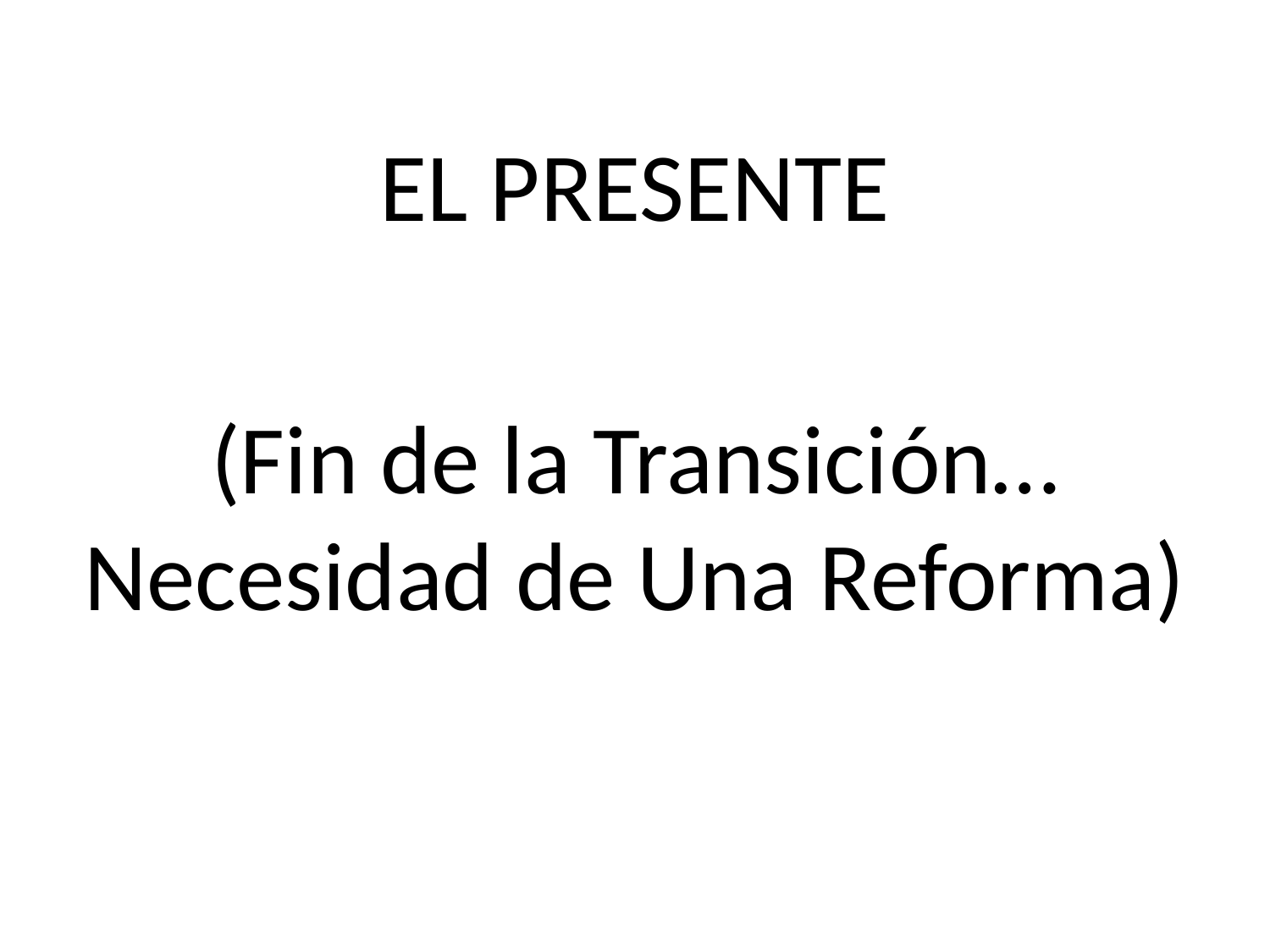

EL PRESENTE

(Fin de la Transición…Necesidad de Una Reforma)